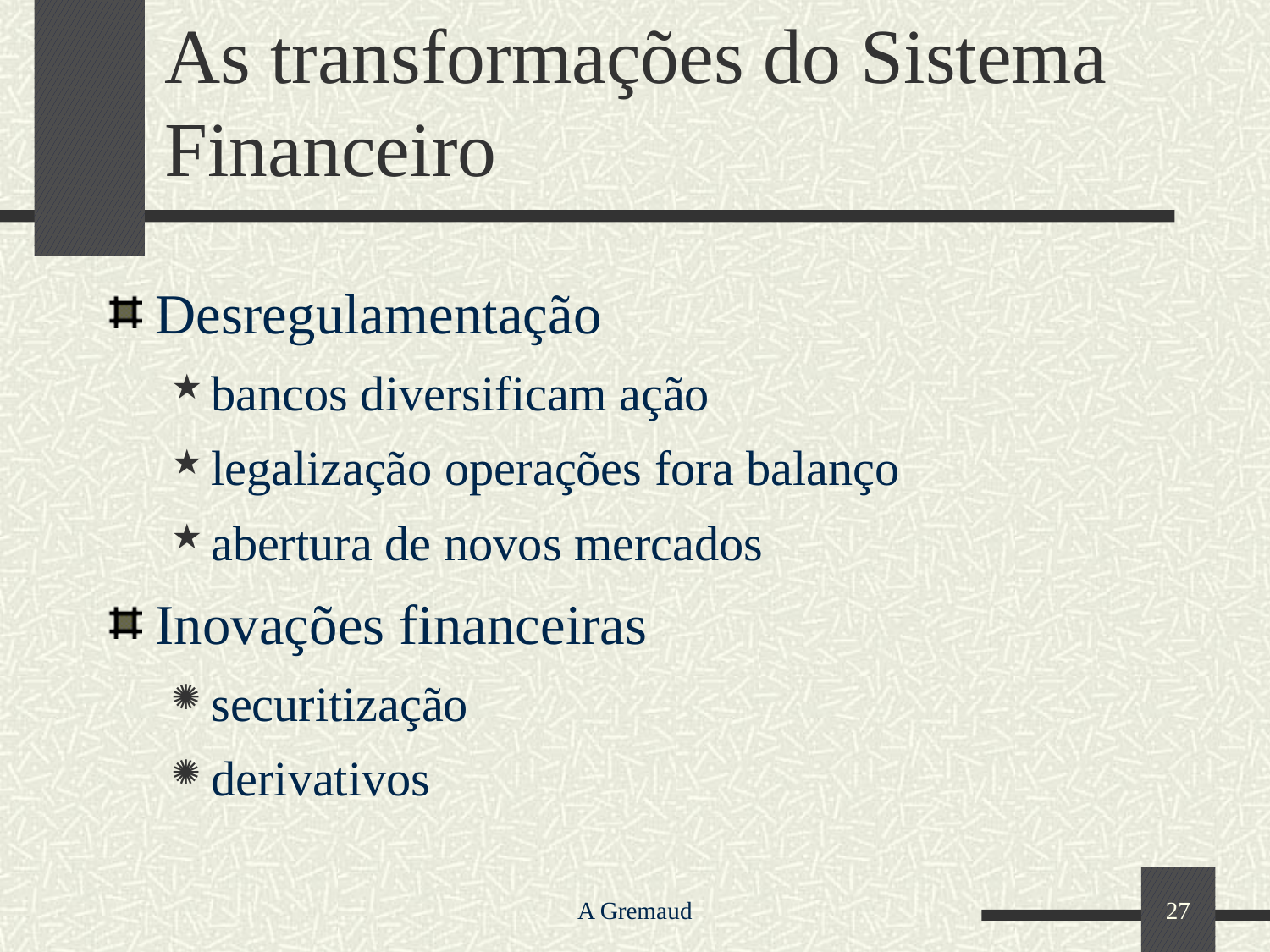

# As transformações do Sistema Financeiro
Desregulamentação
bancos diversificam ação
legalização operações fora balanço
abertura de novos mercados
Inovações financeiras
securitização
derivativos

A Gremaud
27